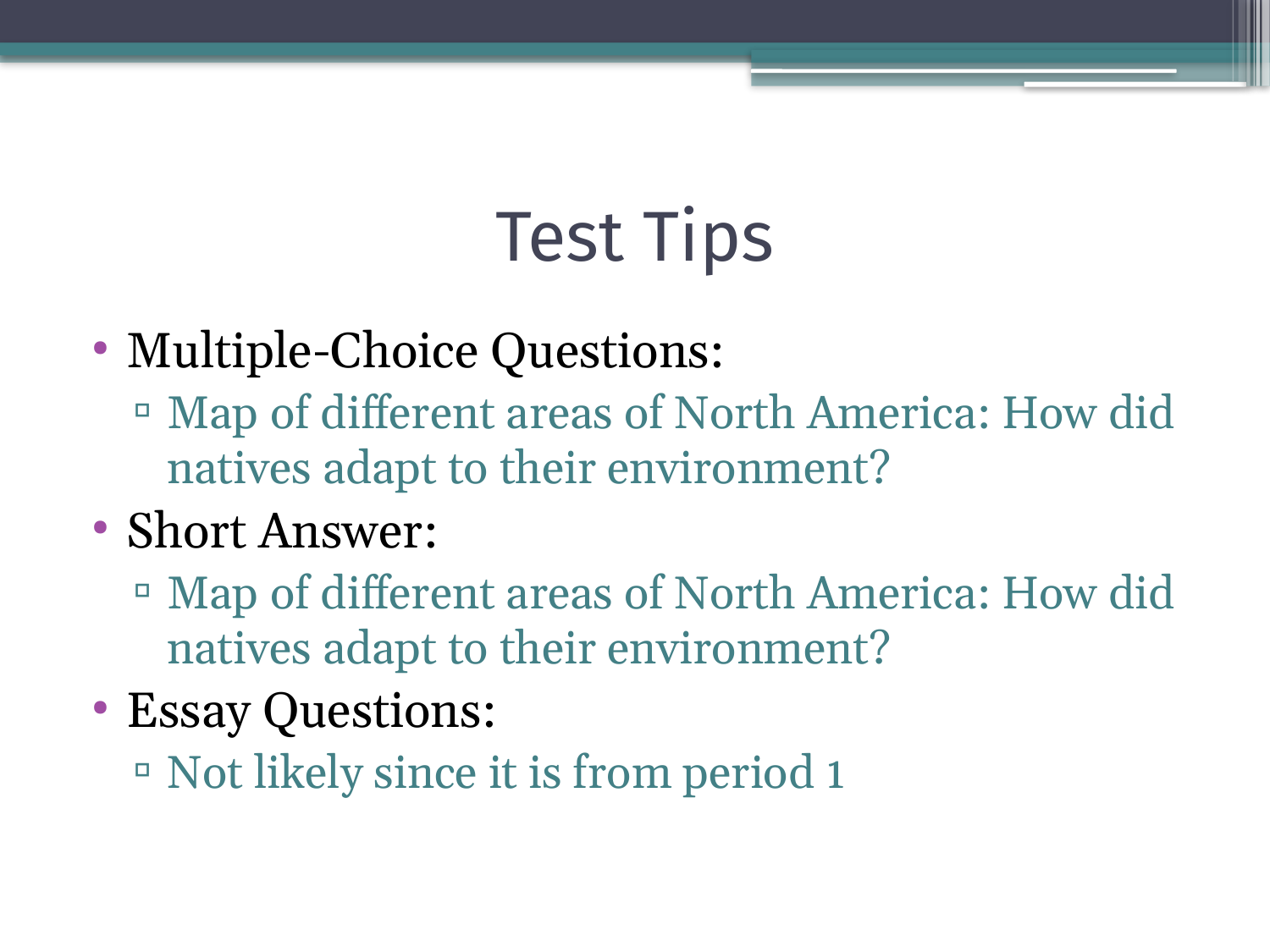

# Test Tips
Multiple-Choice Questions:
Map of different areas of North America: How did natives adapt to their environment?
Short Answer:
Map of different areas of North America: How did natives adapt to their environment?
Essay Questions:
Not likely since it is from period 1